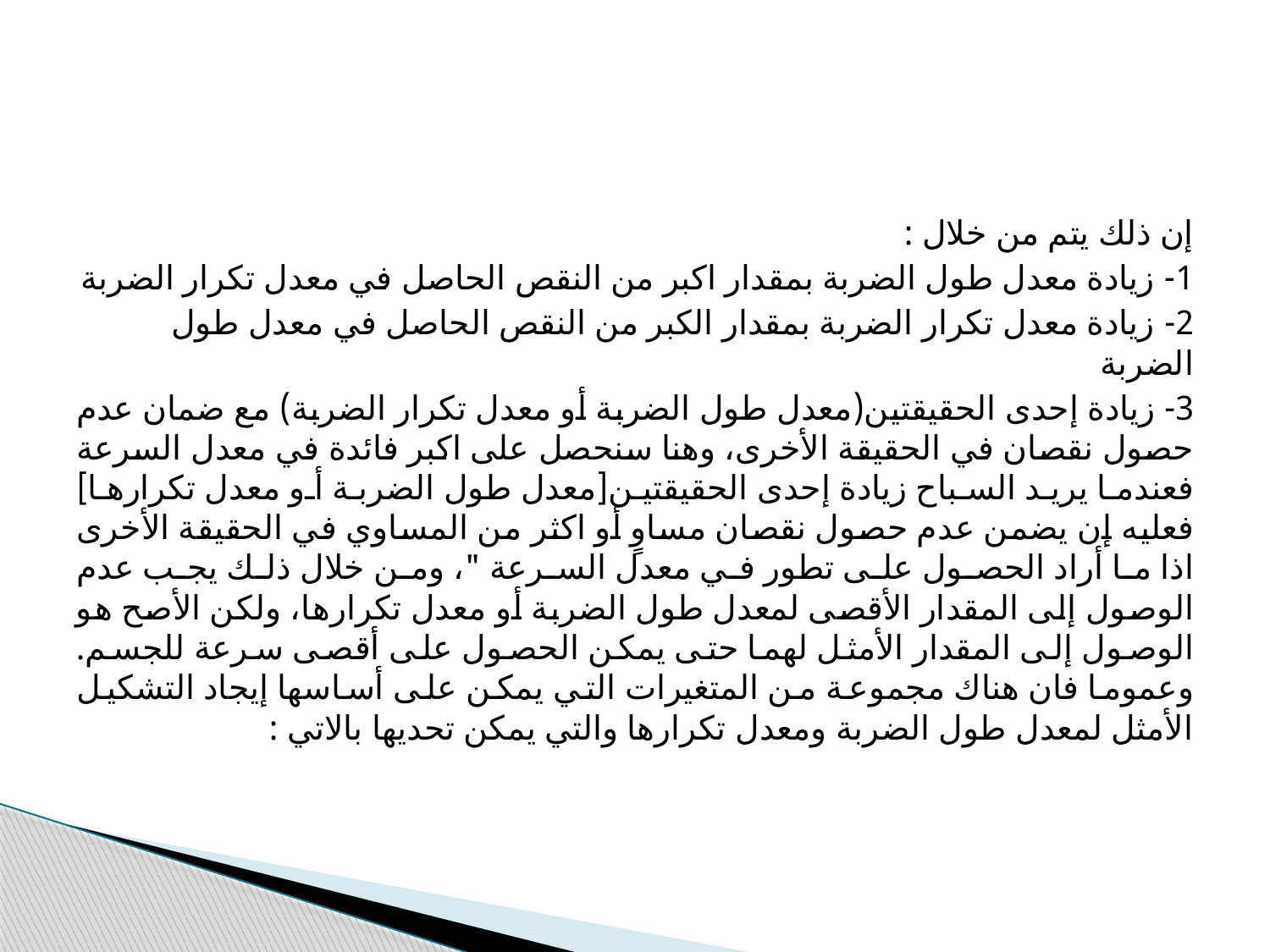

#
إن ذلك يتم من خلال :
1- زيادة معدل طول الضربة بمقدار اكبر من النقص الحاصل في معدل تكرار الضربة
2- زيادة معدل تكرار الضربة بمقدار الكبر من النقص الحاصل في معدل طول الضربة
3- زيادة إحدى الحقيقتين(معدل طول الضربة أو معدل تكرار الضربة) مع ضمان عدم حصول نقصان في الحقيقة الأخرى، وهنا سنحصل على اكبر فائدة في معدل السرعة فعندما يريد السباح زيادة إحدى الحقيقتين[معدل طول الضربة أو معدل تكرارها] فعليه إن يضمن عدم حصول نقصان مساوٍ أو اكثر من المساوي في الحقيقة الأخرى اذا ما أراد الحصول على تطور في معدل السرعة "، ومن خلال ذلك يجب عدم الوصول إلى المقدار الأقصى لمعدل طول الضربة أو معدل تكرارها، ولكن الأصح هو الوصول إلى المقدار الأمثل لهما حتى يمكن الحصول على أقصى سرعة للجسم. وعموما فان هناك مجموعة من المتغيرات التي يمكن على أساسها إيجاد التشكيل الأمثل لمعدل طول الضربة ومعدل تكرارها والتي يمكن تحديها بالاتي :